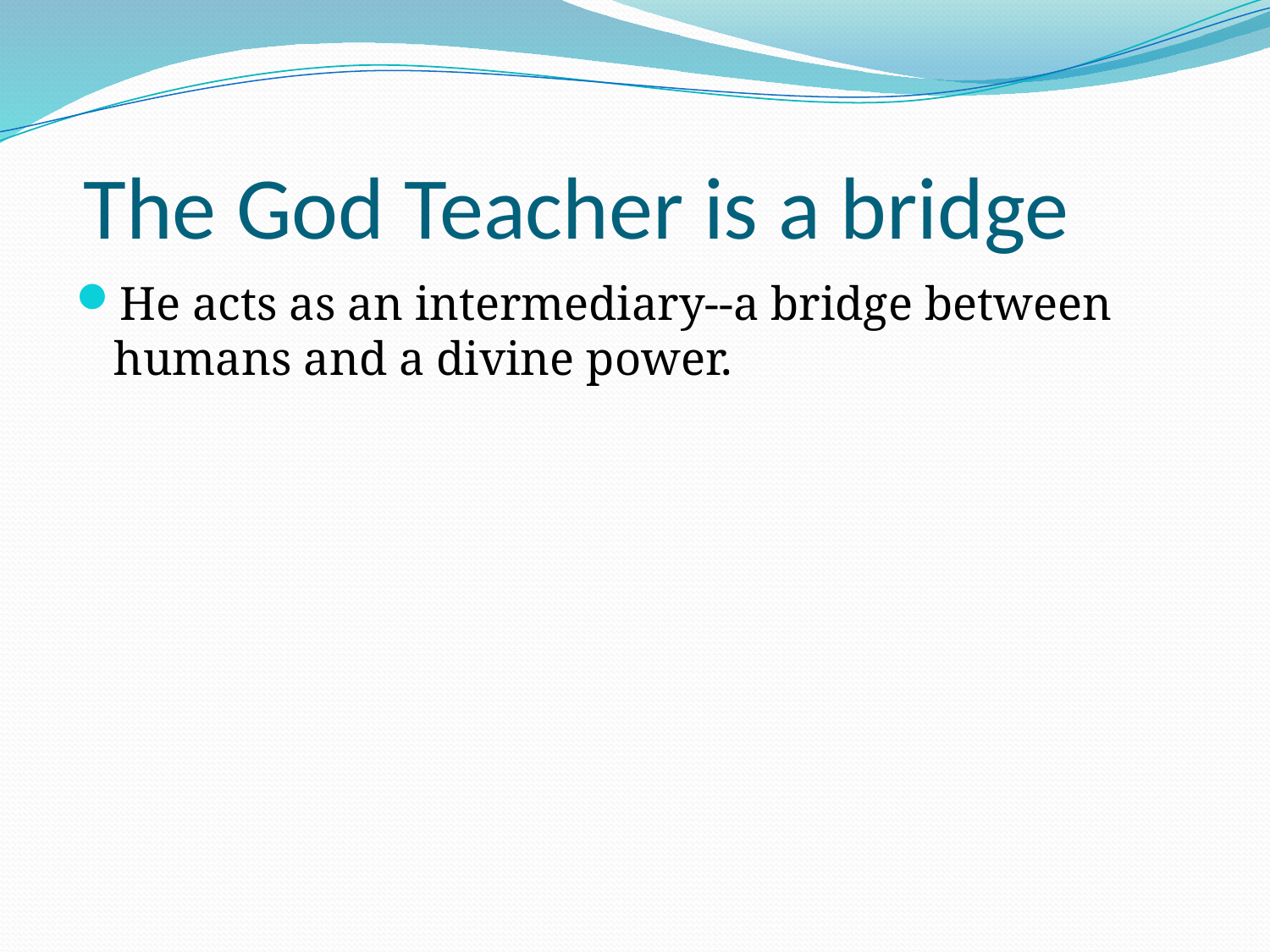

# The God Teacher is a bridge
He acts as an intermediary--a bridge between humans and a divine power.